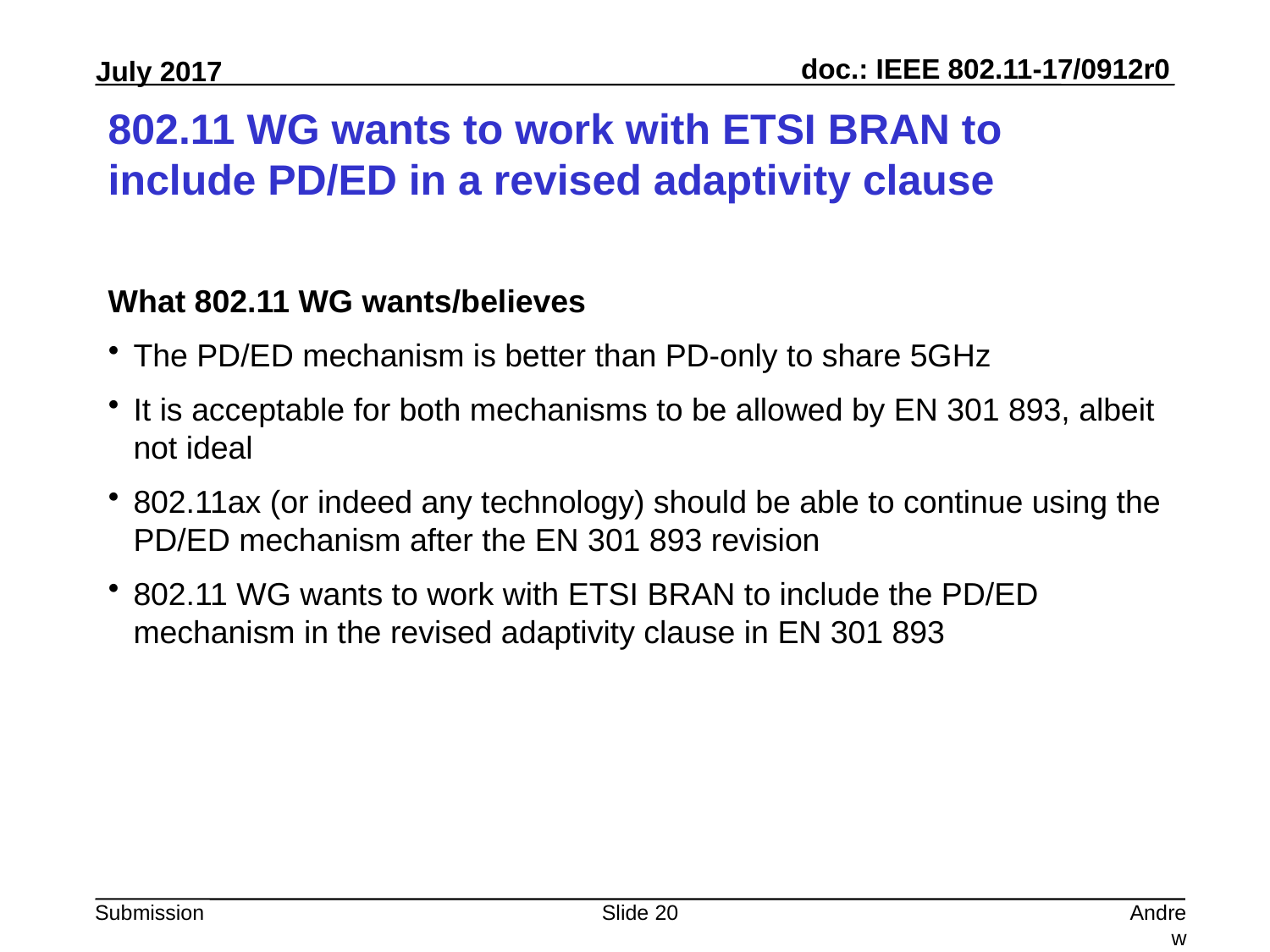

# 802.11 WG wants to work with ETSI BRAN to include PD/ED in a revised adaptivity clause
What 802.11 WG wants/believes
The PD/ED mechanism is better than PD-only to share 5GHz
It is acceptable for both mechanisms to be allowed by EN 301 893, albeit not ideal
802.11ax (or indeed any technology) should be able to continue using the PD/ED mechanism after the EN 301 893 revision
802.11 WG wants to work with ETSI BRAN to include the PD/ED mechanism in the revised adaptivity clause in EN 301 893

Slide 20
Andrew Myles, Cisco